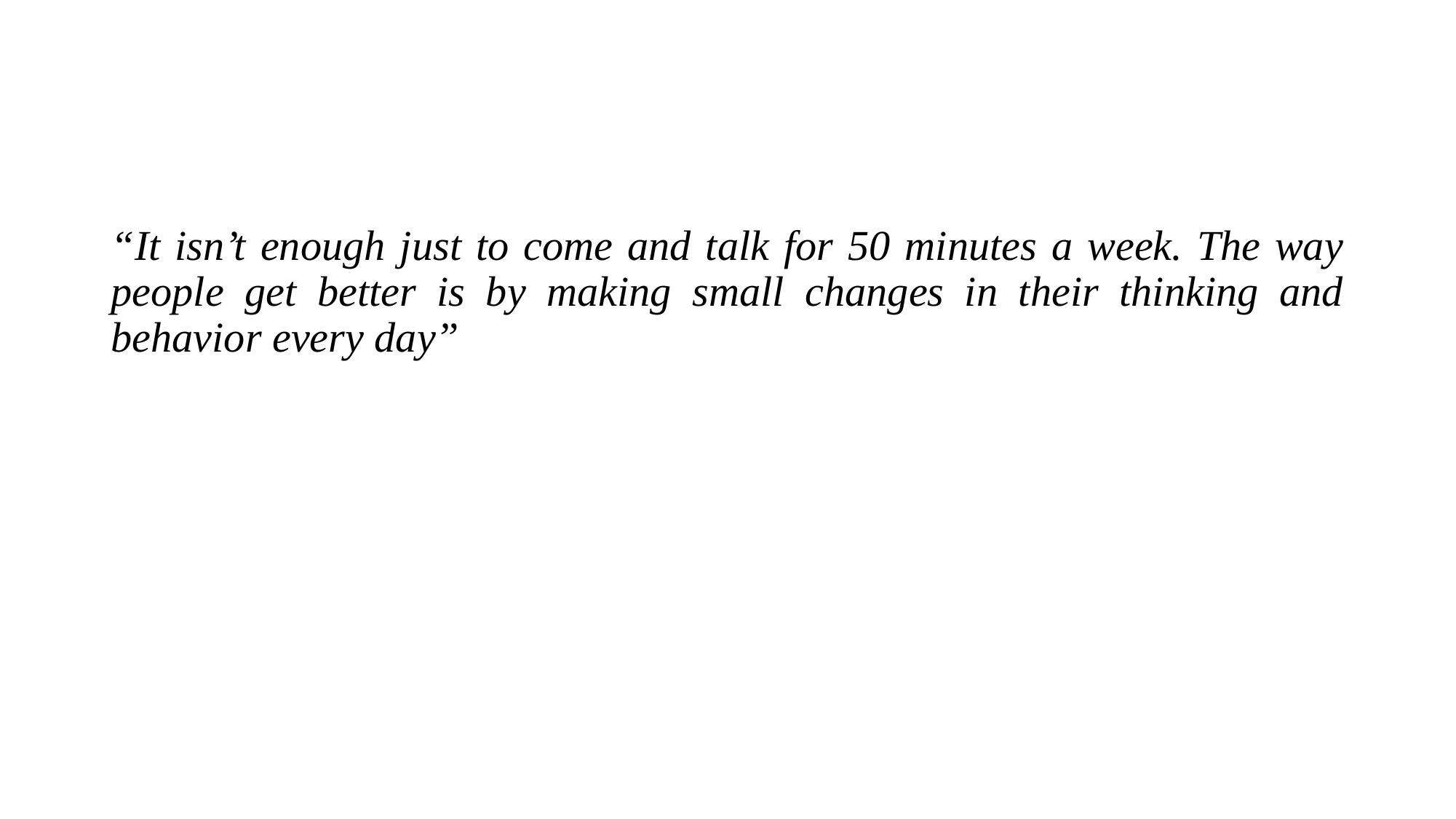

“It isn’t enough just to come and talk for 50 minutes a week. The way people get better is by making small changes in their thinking and behavior every day”